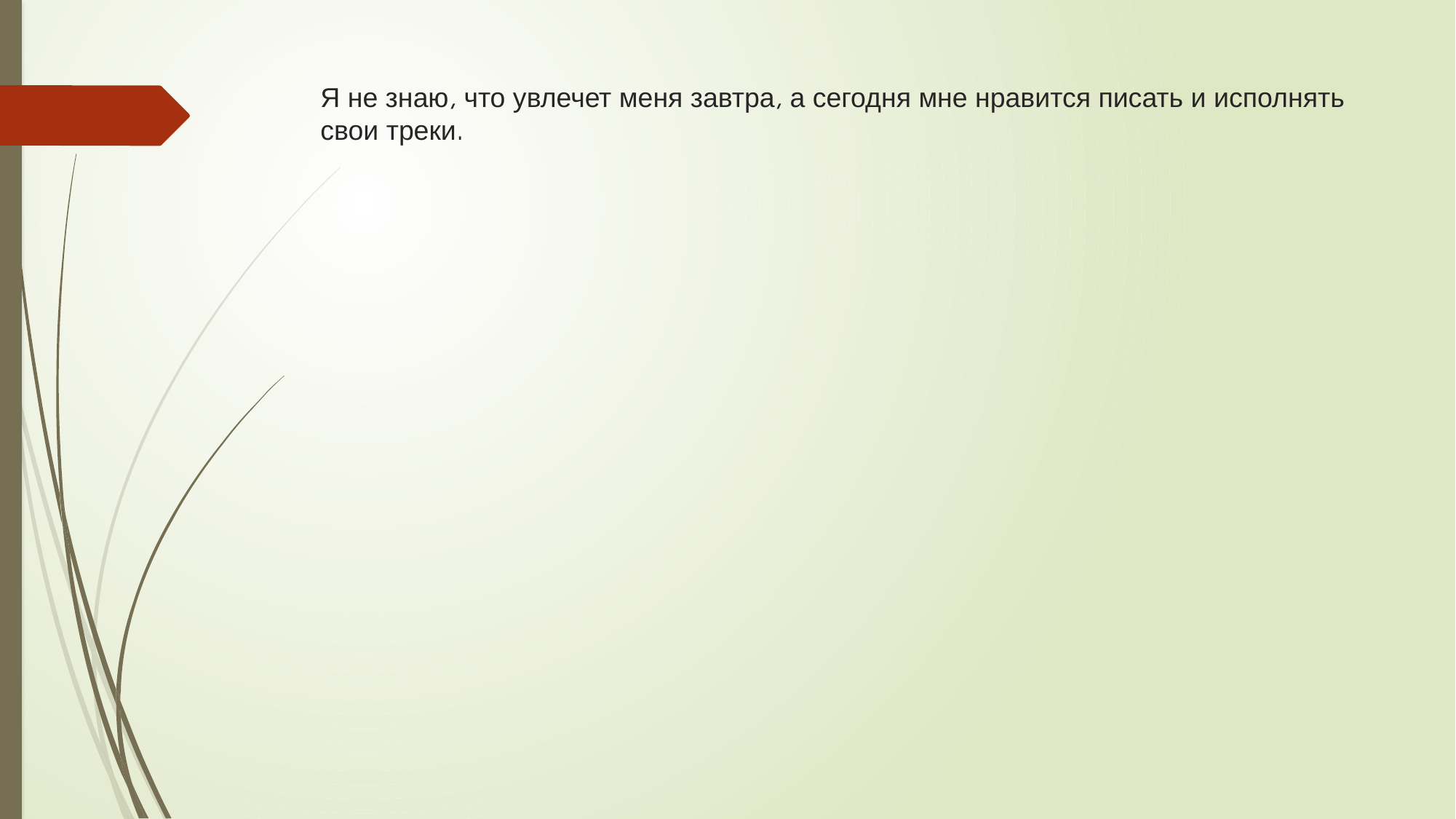

# Я не знаю, что увлечет меня завтра, а сегодня мне нравится писать и исполнять свои треки.